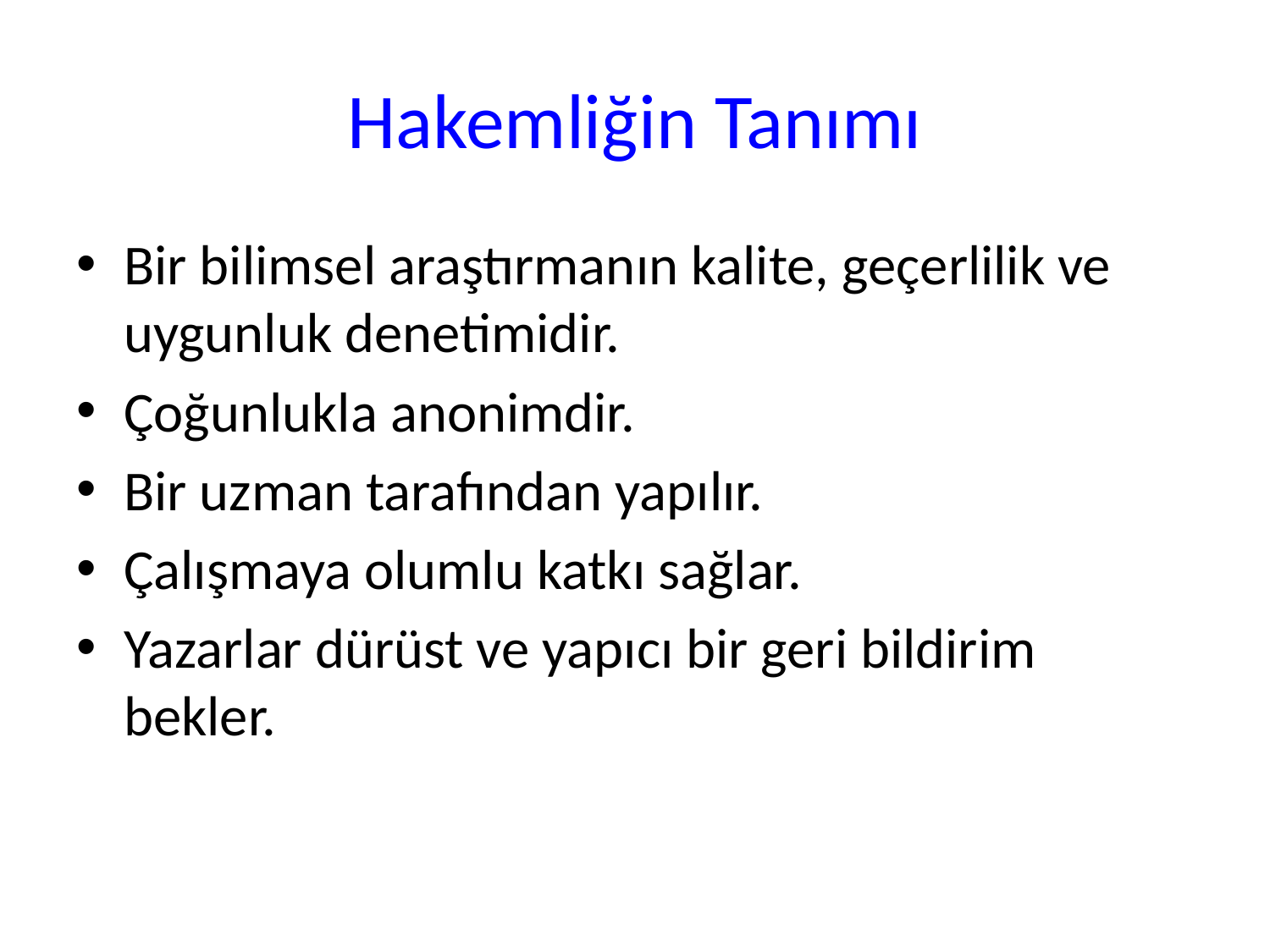

# Hakemliğin Tanımı
Bir bilimsel araştırmanın kalite, geçerlilik ve uygunluk denetimidir.
Çoğunlukla anonimdir.
Bir uzman tarafından yapılır.
Çalışmaya olumlu katkı sağlar.
Yazarlar dürüst ve yapıcı bir geri bildirim bekler.